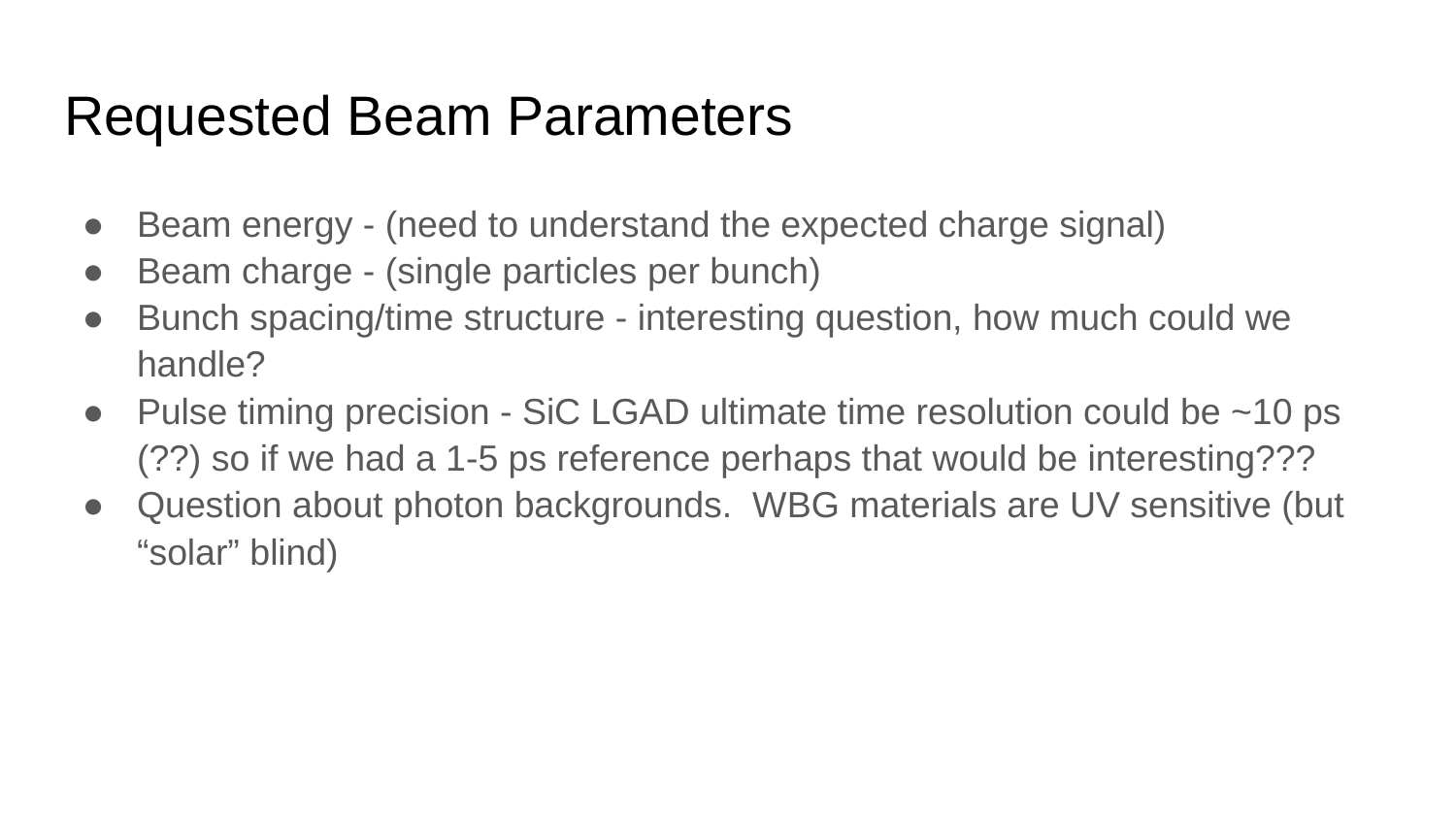

# Requested Beam Parameters
Beam energy - (need to understand the expected charge signal)
Beam charge - (single particles per bunch)
Bunch spacing/time structure - interesting question, how much could we handle?
Pulse timing precision - SiC LGAD ultimate time resolution could be ~10 ps (??) so if we had a 1-5 ps reference perhaps that would be interesting???
Question about photon backgrounds.  WBG materials are UV sensitive (but “solar” blind)